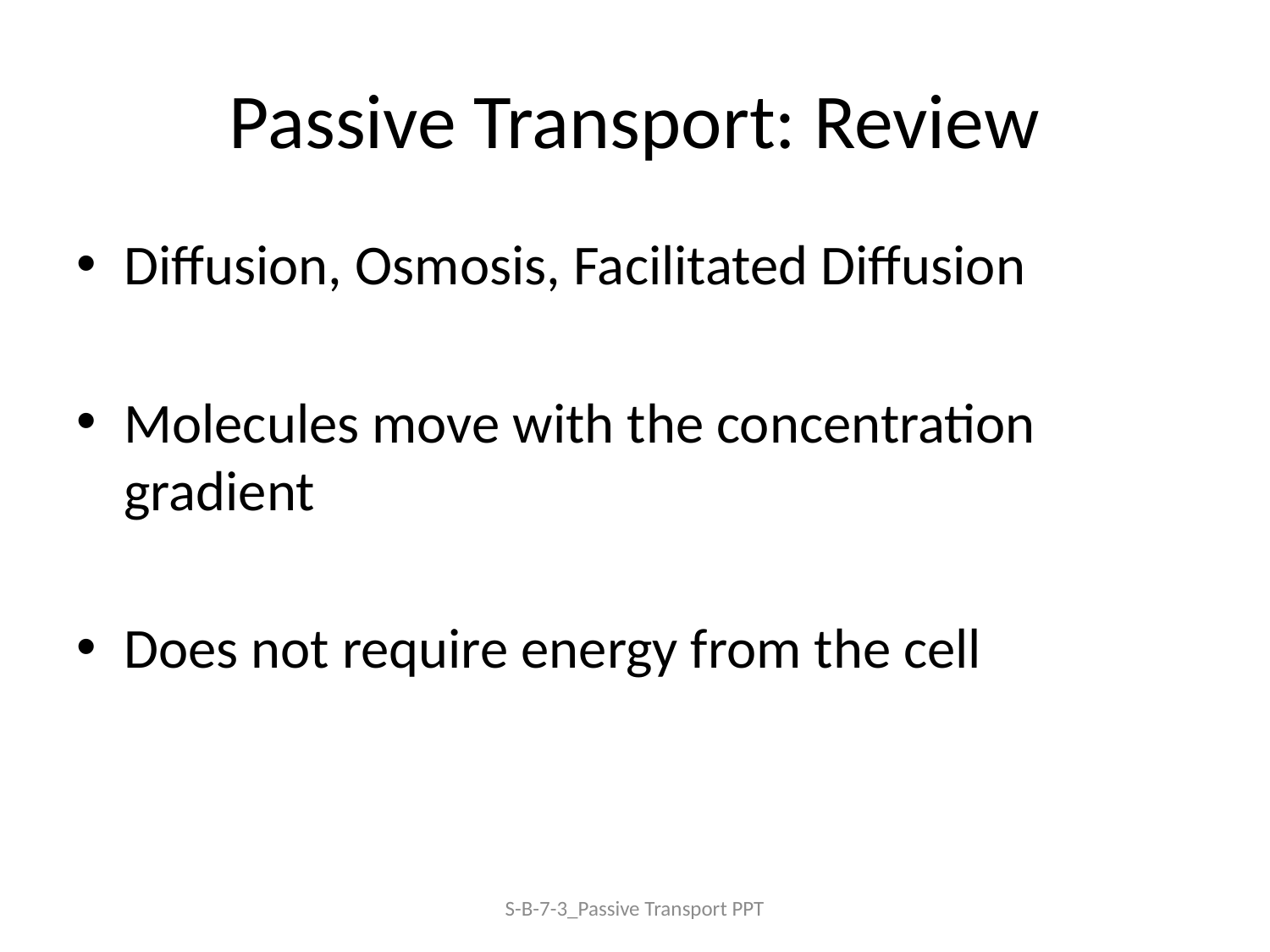

# Passive Transport: Review
Diffusion, Osmosis, Facilitated Diffusion

Molecules move with the concentration gradient

Does not require energy from the cell
S-B-7-3_Passive Transport PPT